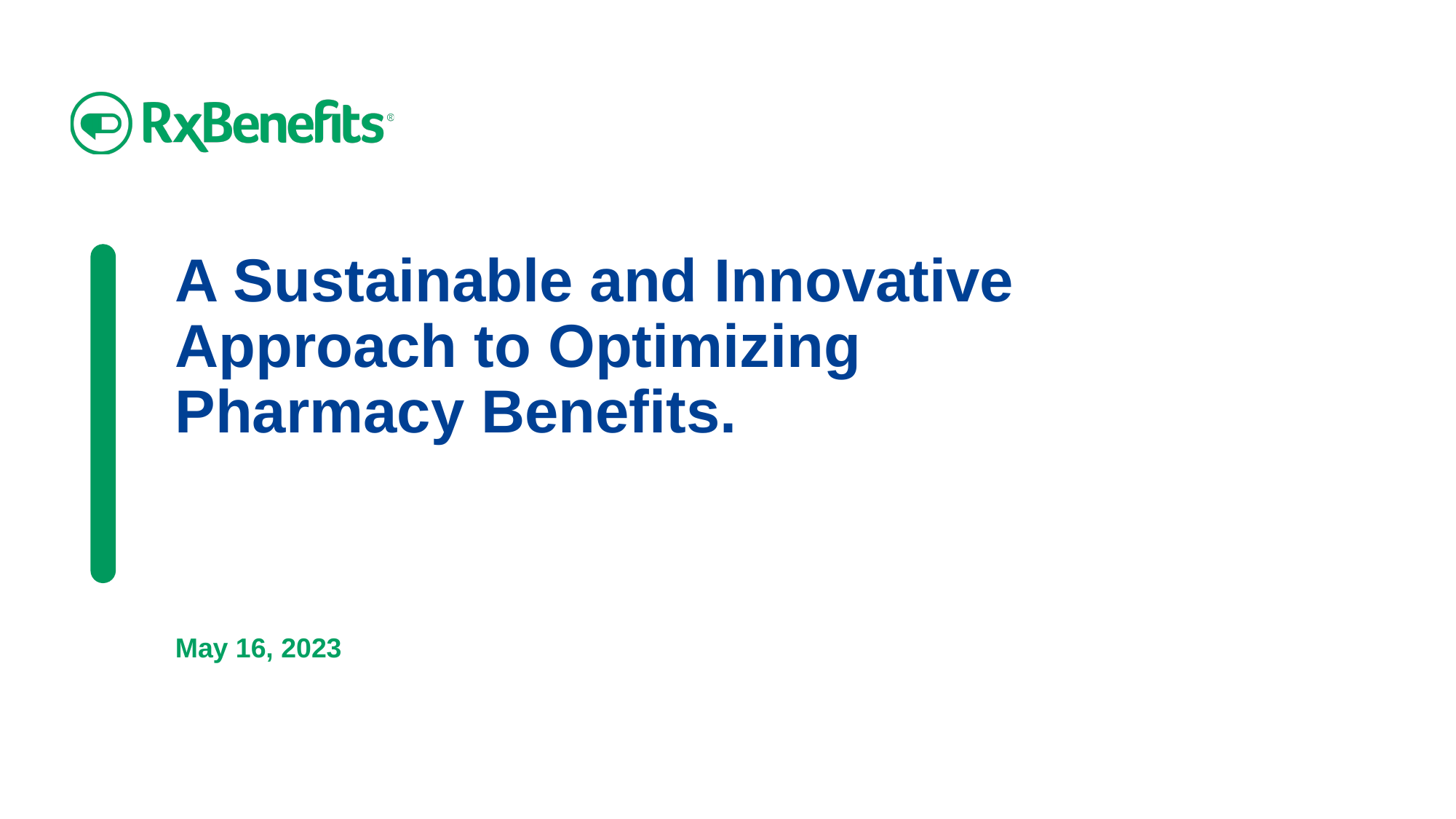

# A Sustainable and Innovative Approach to Optimizing Pharmacy Benefits.

May 16, 2023